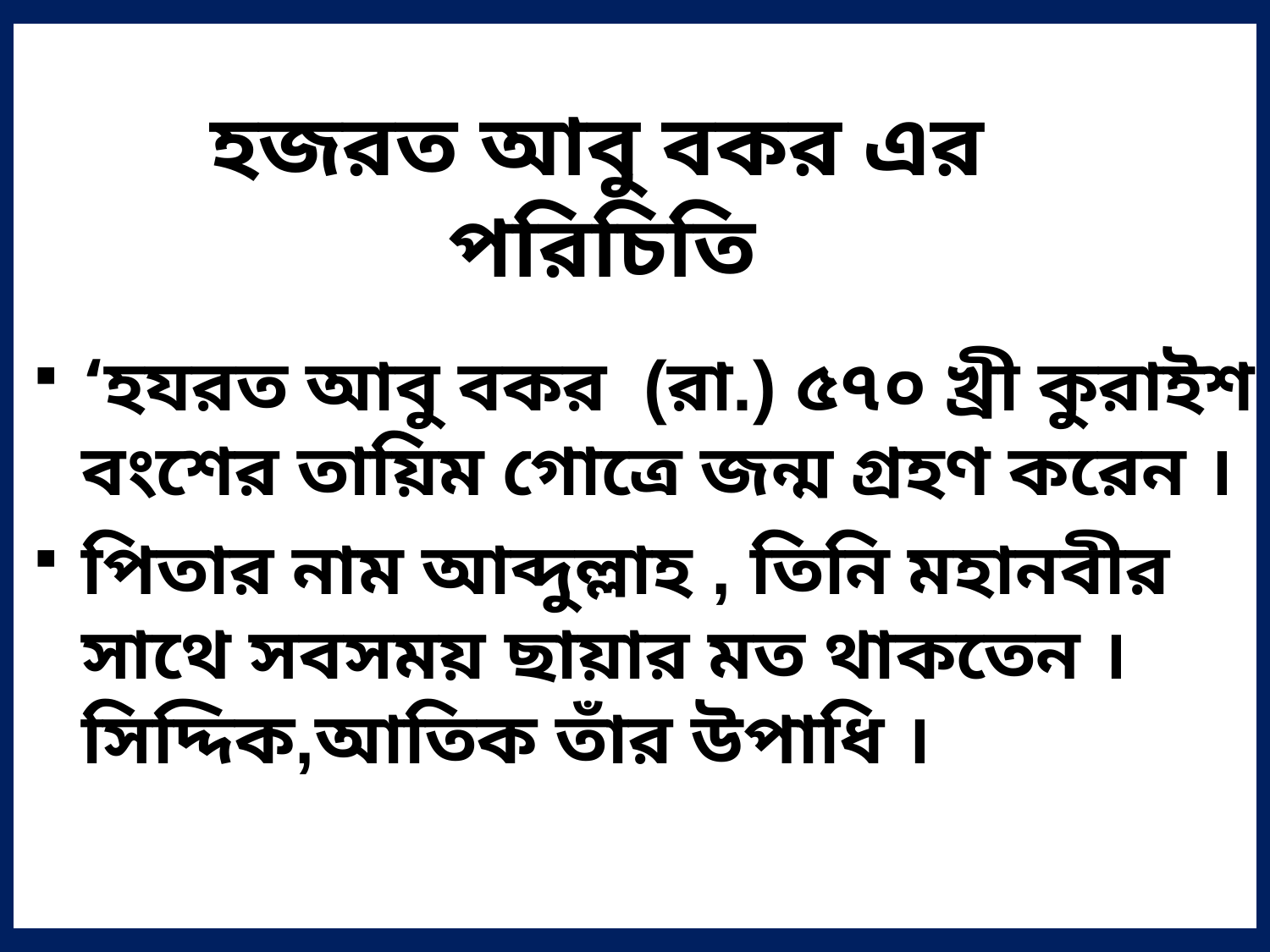

হজরত আবু বকর এর  পরিচিতি
‘হযরত আবু বকর  (রা.) ৫৭০ খ্রী কুরাইশ বংশের তায়িম গোত্রে জন্ম গ্রহণ করেন ।
পিতার নাম আব্দুল্লাহ , তিনি মহানবীর সাথে সবসময় ছায়ার মত থাকতেন ।সিদ্দিক,আতিক তাঁর উপাধি ।